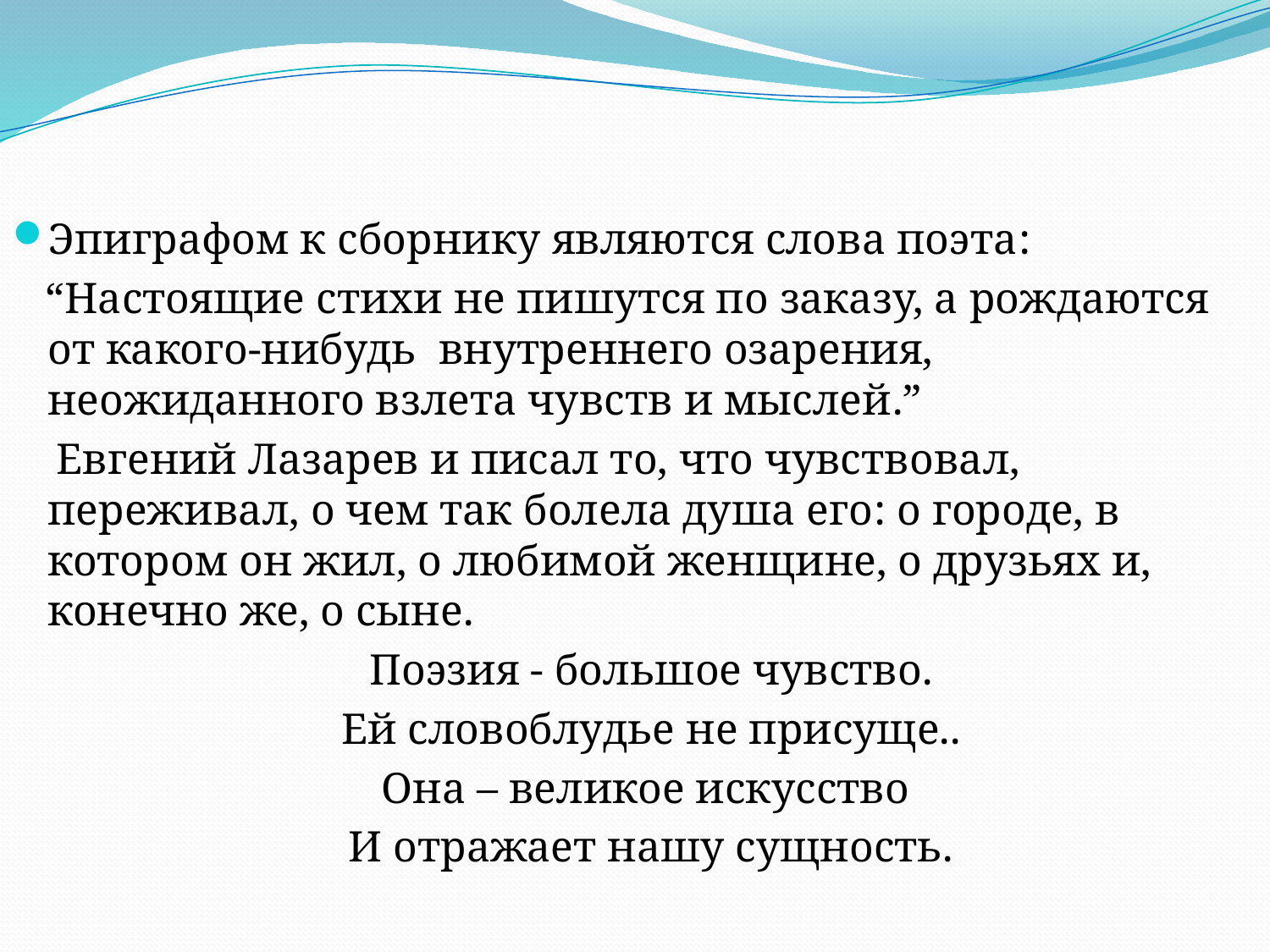

Эпиграфом к сборнику являются слова поэта:
   “Настоящие стихи не пишутся по заказу, а рождаются от какого-нибудь  внутреннего озарения, неожиданного взлета чувств и мыслей.”
    Евгений Лазарев и писал то, что чувствовал, переживал, о чем так болела душа его: о городе, в котором он жил, о любимой женщине, о друзьях и, конечно же, о сыне.
   Поэзия - большое чувство.
   Ей словоблудье не присуще..
   Она – великое искусство
   И отражает нашу сущность.